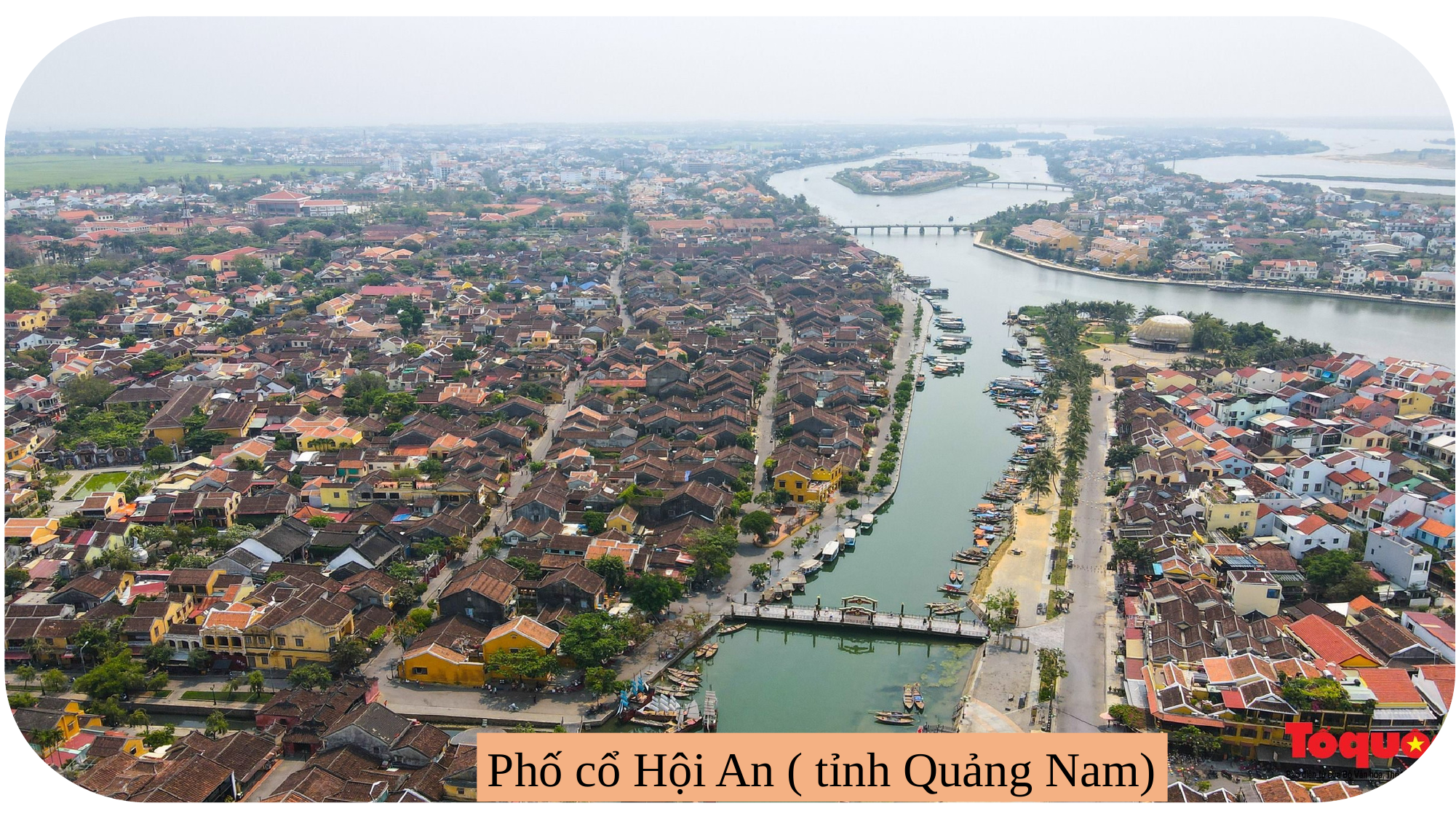

Phố cổ Hội An ( tỉnh Quảng Nam)